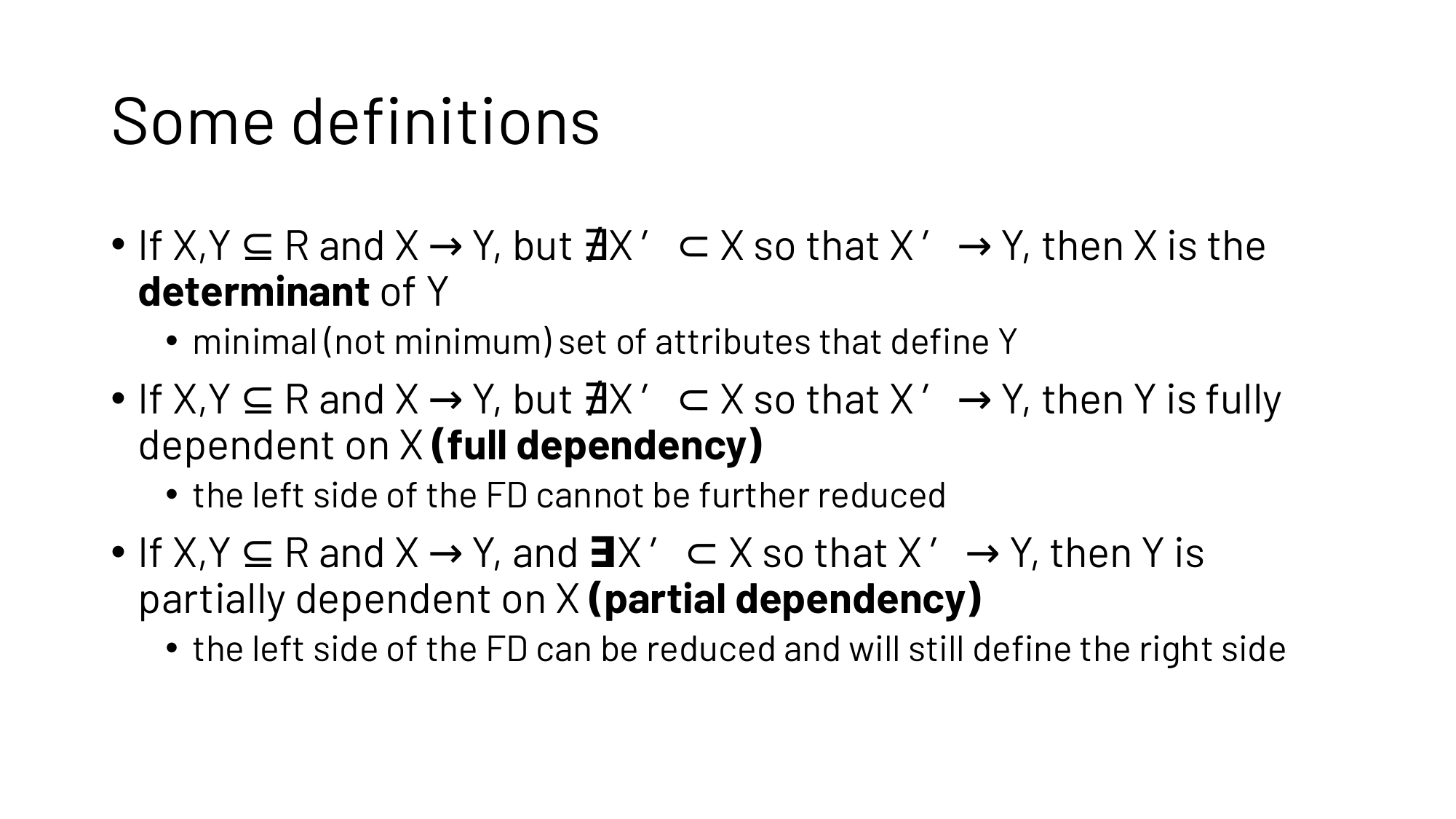

# Some definitions
If X,Y ⊆ R and X → Y, but ∄X ′ ⊂ X so that X ′ → Y, then X is the determinant of Y
minimal (not minimum) set of attributes that define Y
If X,Y ⊆ R and X → Y, but ∄X ′ ⊂ X so that X ′ → Y, then Y is fully dependent on X (full dependency)
the left side of the FD cannot be further reduced
If X,Y ⊆ R and X → Y, and ∃X ′ ⊂ X so that X ′ → Y, then Y is partially dependent on X (partial dependency)
the left side of the FD can be reduced and will still define the right side